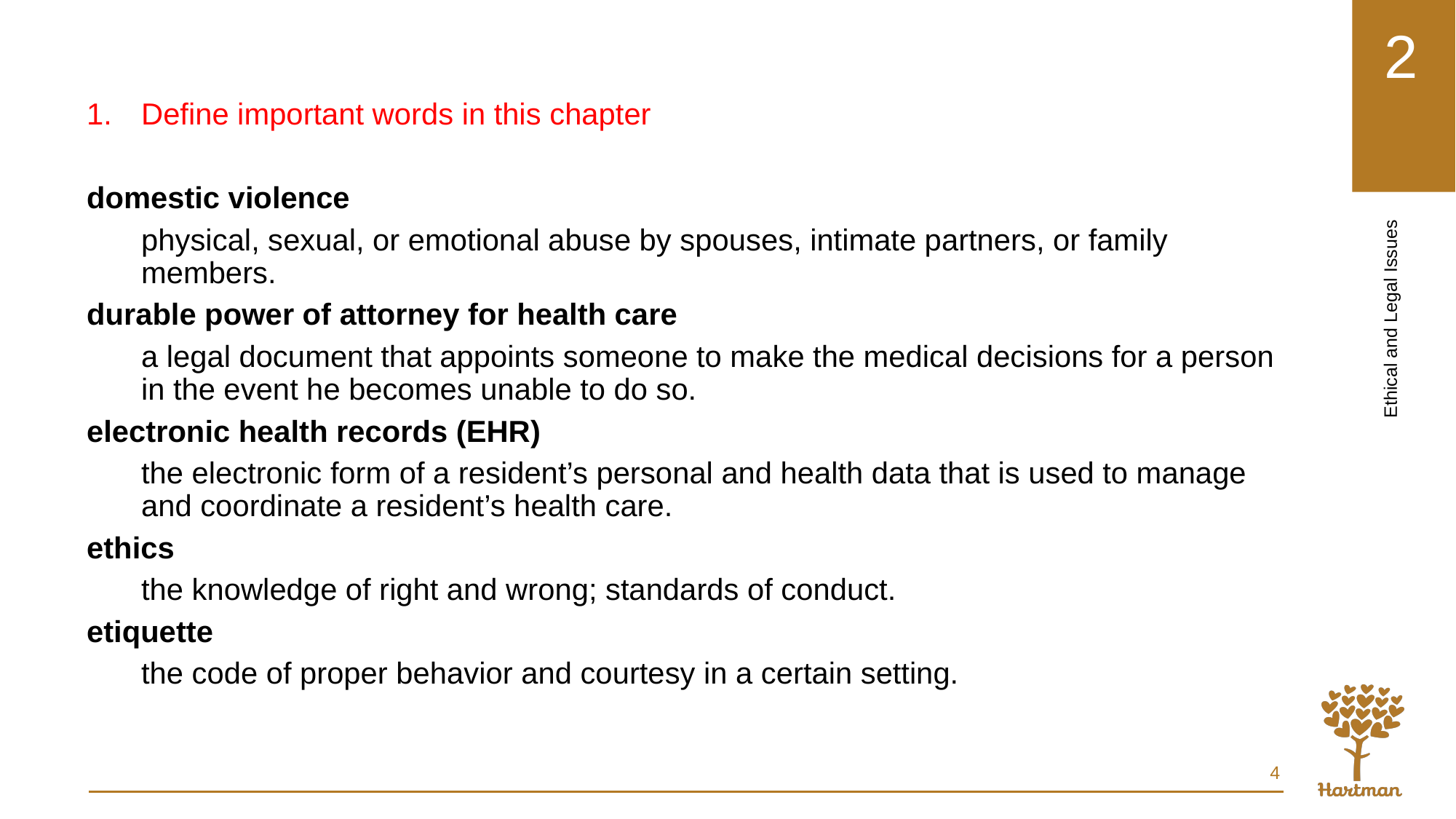

Define important words in this chapter

domestic violence
physical, sexual, or emotional abuse by spouses, intimate partners, or family members.
durable power of attorney for health care
a legal document that appoints someone to make the medical decisions for a person in the event he becomes unable to do so.
electronic health records (EHR)
the electronic form of a resident’s personal and health data that is used to manage and coordinate a resident’s health care.
ethics
the knowledge of right and wrong; standards of conduct.
etiquette
the code of proper behavior and courtesy in a certain setting.

4